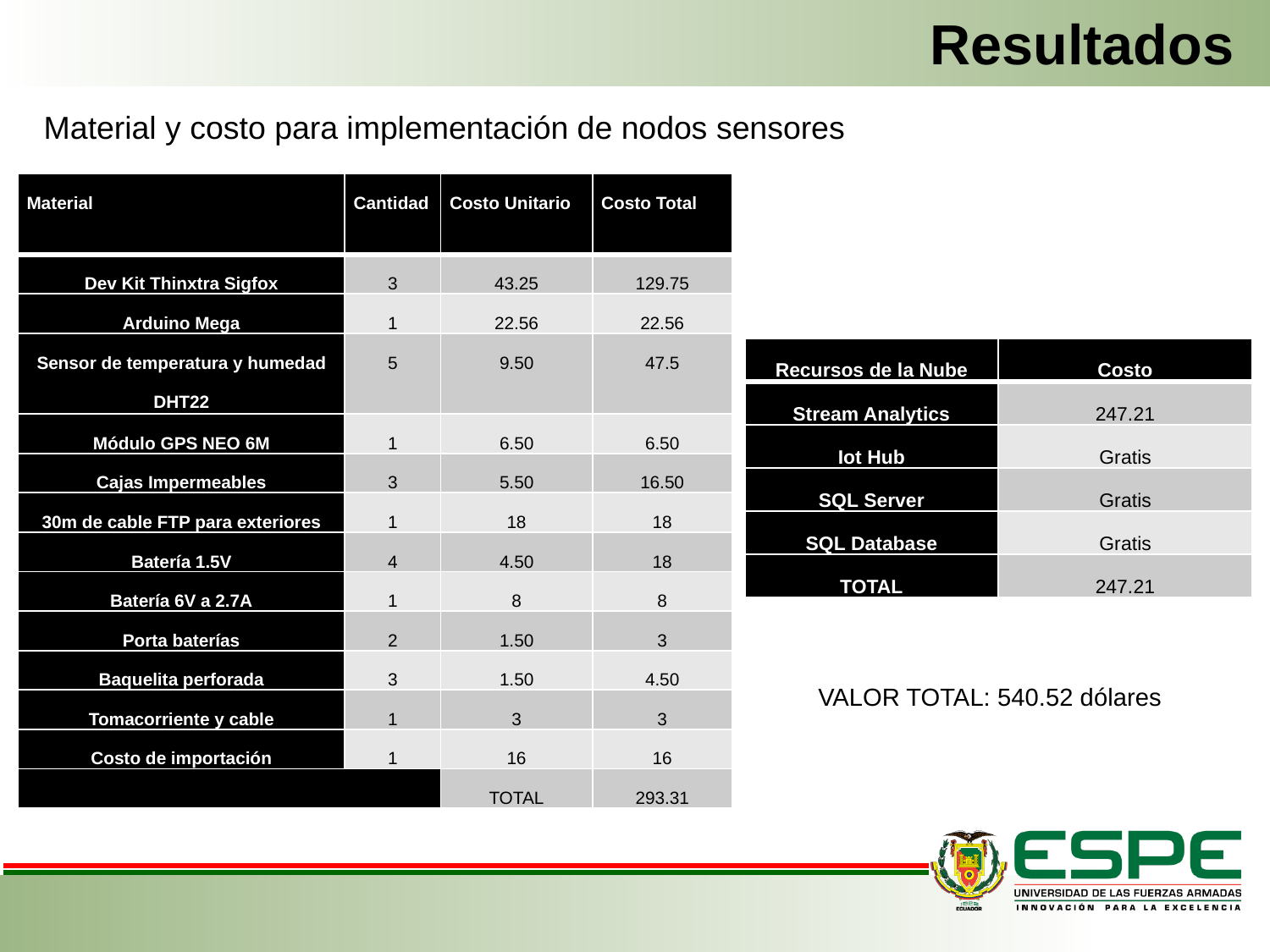

# Resultados
Material y costo para implementación de nodos sensores
| Material | Cantidad | Costo Unitario | Costo Total |
| --- | --- | --- | --- |
| Dev Kit Thinxtra Sigfox | 3 | 43.25 | 129.75 |
| Arduino Mega | 1 | 22.56 | 22.56 |
| Sensor de temperatura y humedad DHT22 | 5 | 9.50 | 47.5 |
| Módulo GPS NEO 6M | 1 | 6.50 | 6.50 |
| Cajas Impermeables | 3 | 5.50 | 16.50 |
| 30m de cable FTP para exteriores | 1 | 18 | 18 |
| Batería 1.5V | 4 | 4.50 | 18 |
| Batería 6V a 2.7A | 1 | 8 | 8 |
| Porta baterías | 2 | 1.50 | 3 |
| Baquelita perforada | 3 | 1.50 | 4.50 |
| Tomacorriente y cable | 1 | 3 | 3 |
| Costo de importación | 1 | 16 | 16 |
|  |  | TOTAL | 293.31 |
| Recursos de la Nube | Costo |
| --- | --- |
| Stream Analytics | 247.21 |
| Iot Hub | Gratis |
| SQL Server | Gratis |
| SQL Database | Gratis |
| TOTAL | 247.21 |
VALOR TOTAL: 540.52 dólares